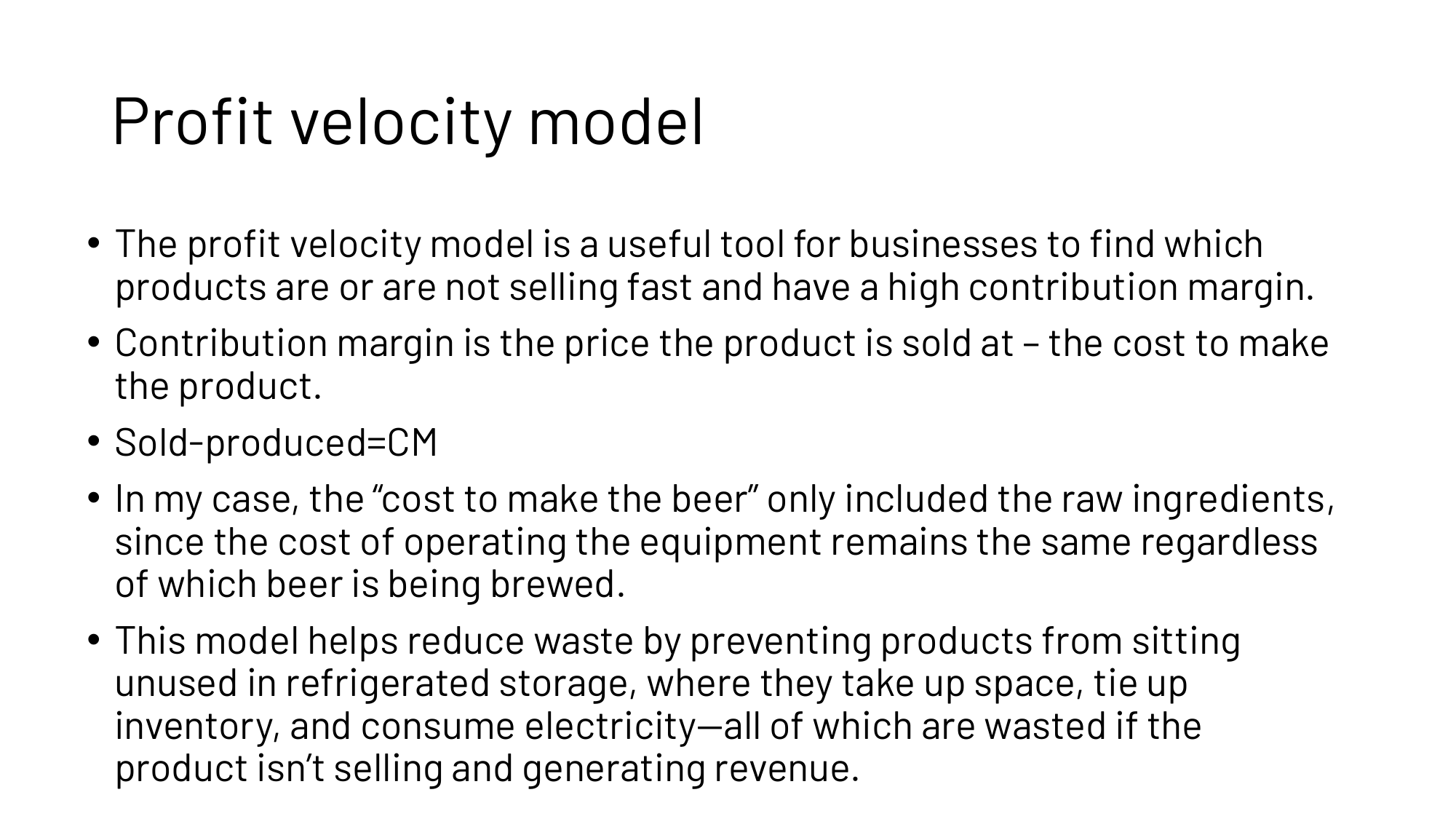

# Profit velocity model
The profit velocity model is a useful tool for businesses to find which products are or are not selling fast and have a high contribution margin.
Contribution margin is the price the product is sold at – the cost to make the product.
Sold-produced=CM
In my case, the “cost to make the beer” only included the raw ingredients, since the cost of operating the equipment remains the same regardless of which beer is being brewed.
This model helps reduce waste by preventing products from sitting unused in refrigerated storage, where they take up space, tie up inventory, and consume electricity—all of which are wasted if the product isn’t selling and generating revenue.